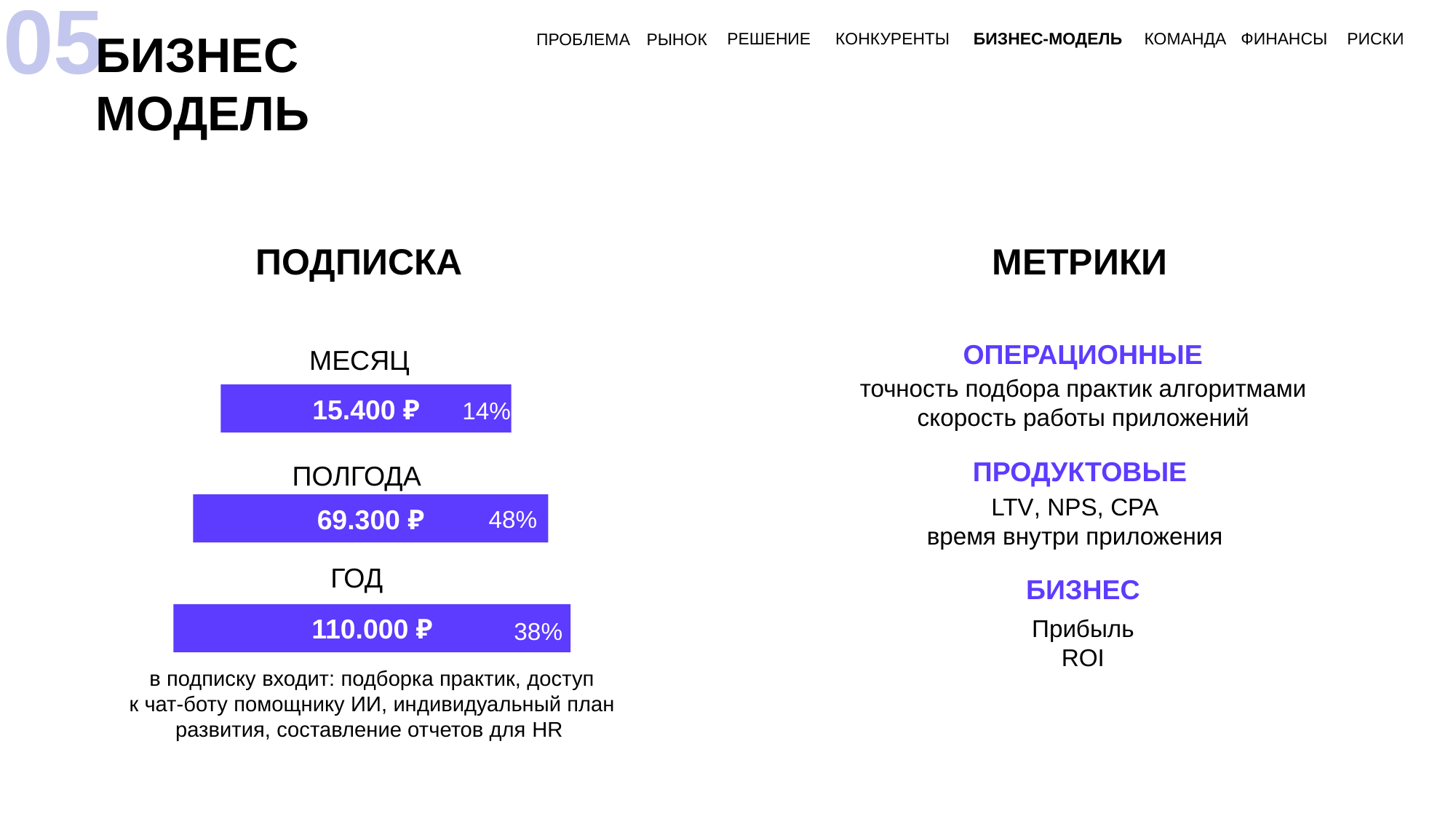

05
БИЗНЕС
МОДЕЛЬ
РЕШЕНИЕ
КОНКУРЕНТЫ
БИЗНЕС-МОДЕЛЬ
КОМАНДА
ФИНАНСЫ
РИСКИ
ПРОБЛЕМА
РЫНОК
ПОДПИСКА
МЕТРИКИ
ОПЕРАЦИОННЫЕ
МЕСЯЦ
точность подбора практик алгоритмами
скорость работы приложений
15.400 ₽
14%
ПРОДУКТОВЫЕ
ПОЛГОДА
LTV, NPS, CPA
время внутри приложения
69.300 ₽
48%
ГОД
БИЗНЕС
110.000 ₽
Прибыль
ROI
38%
в подписку входит: подборка практик, доступ
к чат-боту помощнику ИИ, индивидуальный план развития, составление отчетов для HR